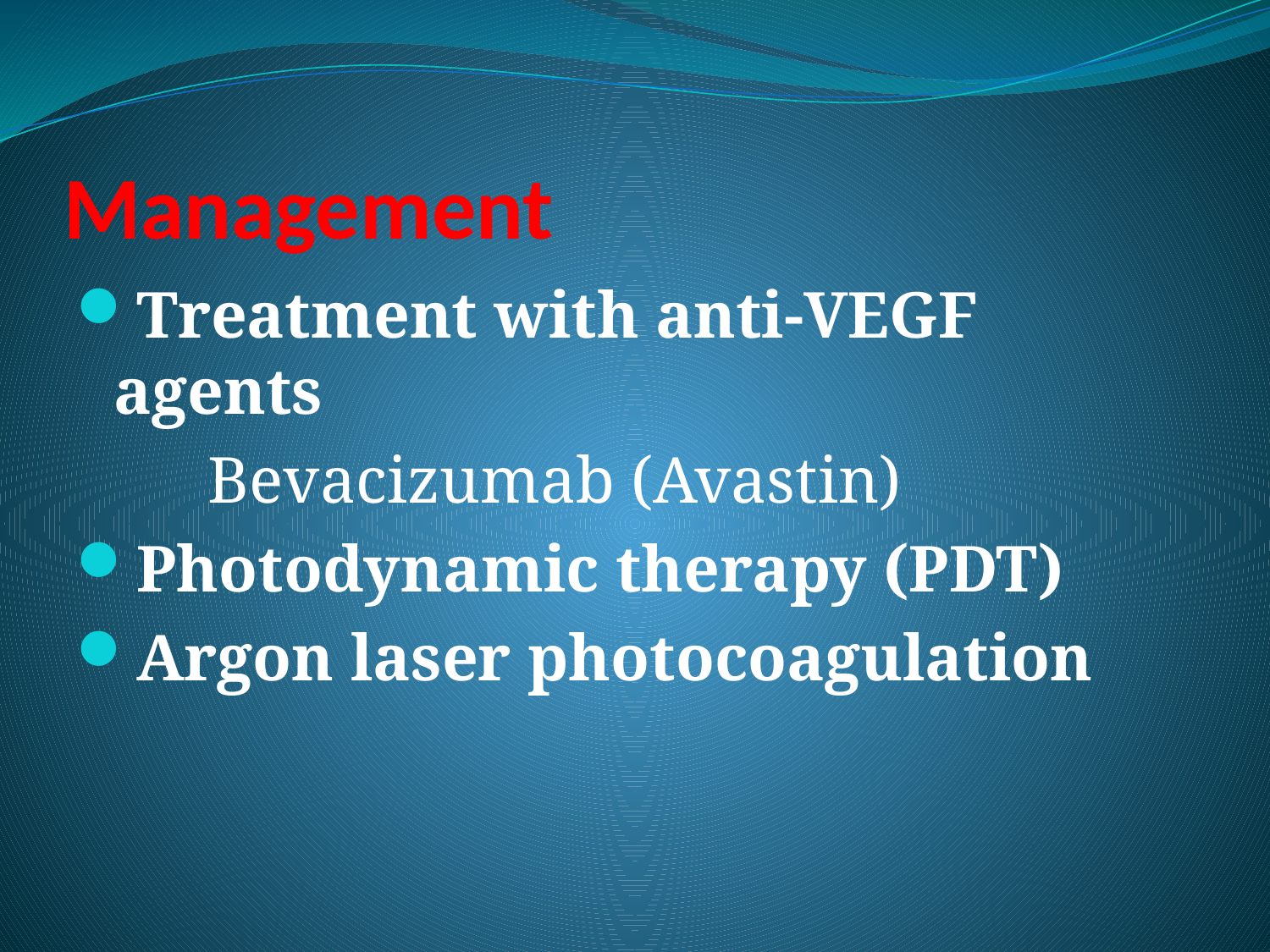

# Management
Treatment with anti-VEGF agents
        Bevacizumab (Avastin)
Photodynamic therapy (PDT)
Argon laser photocoagulation